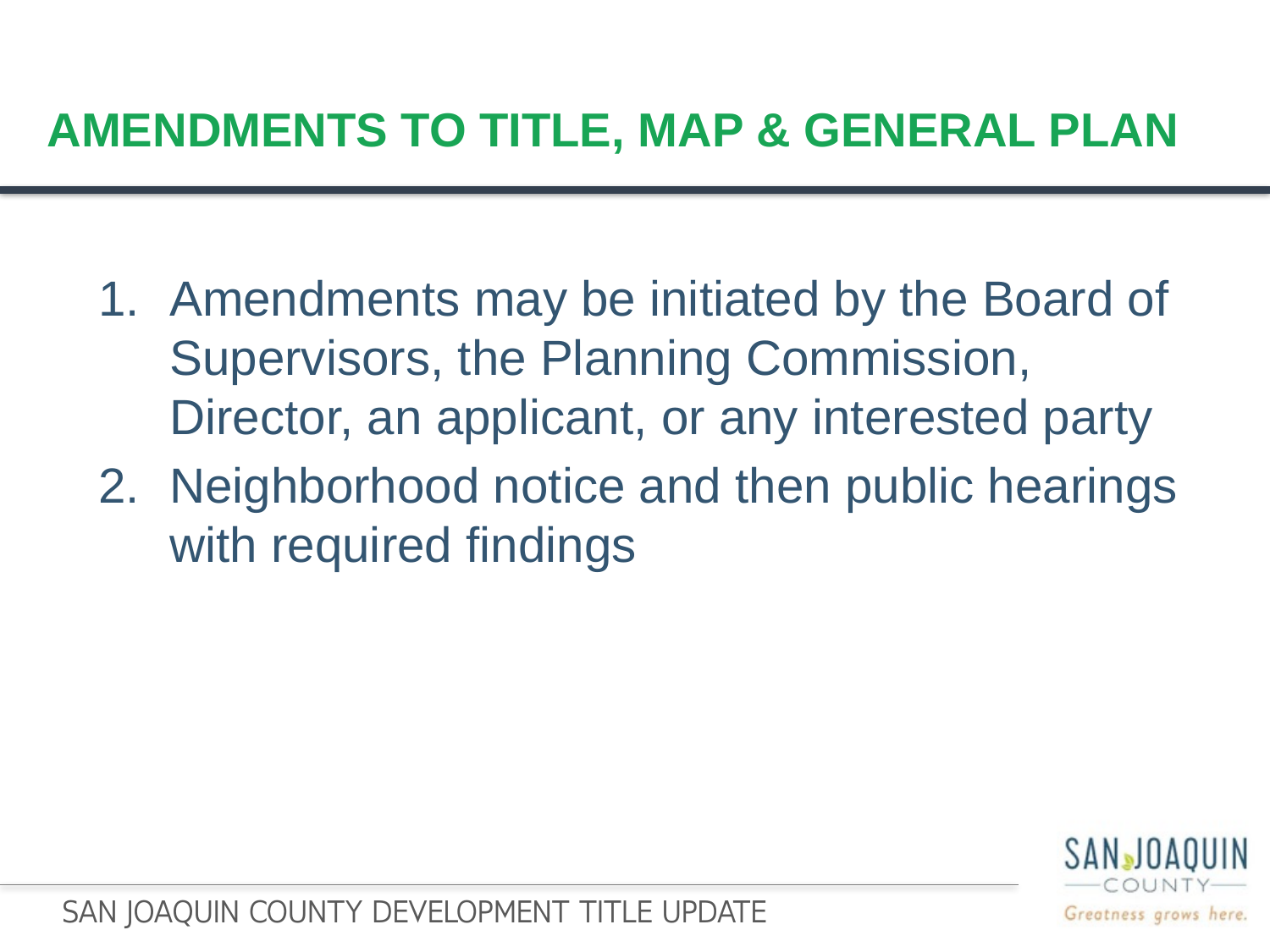

# Amendments to Title, Map & General Plan
Amendments may be initiated by the Board of Supervisors, the Planning Commission, Director, an applicant, or any interested party
Neighborhood notice and then public hearings with required findings